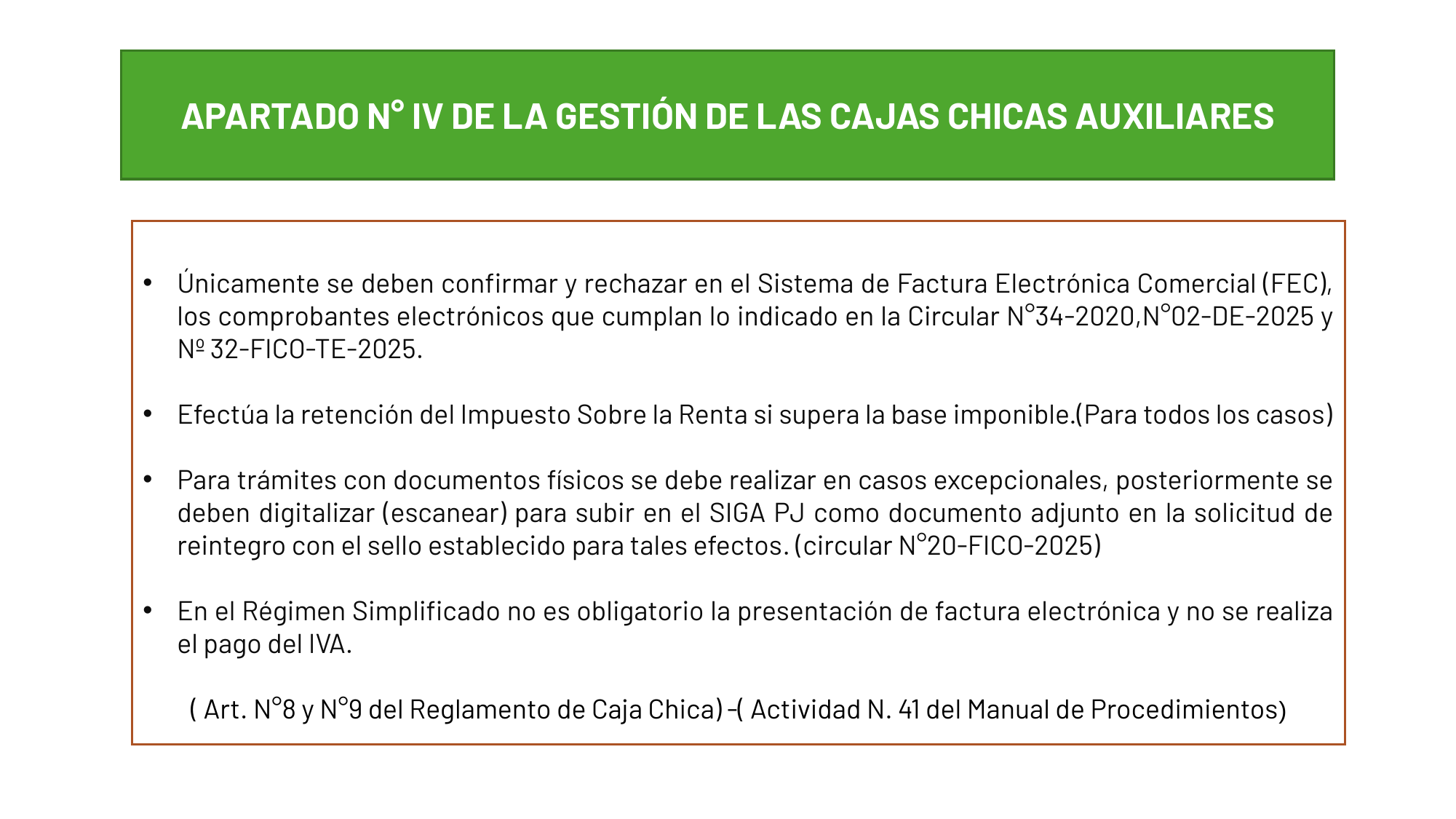

APARTADO N° IV DE LA GESTIÓN DE LAS CAJAS CHICAS AUXILIARES

Únicamente se deben confirmar y rechazar en el Sistema de Factura Electrónica Comercial (FEC), los comprobantes electrónicos que cumplan lo indicado en la Circular N°34-2020,N°02-DE-2025 y Nº 32-FICO-TE-2025.

Efectúa la retención del Impuesto Sobre la Renta si supera la base imponible.(Para todos los casos)

Para trámites con documentos físicos se debe realizar en casos excepcionales, posteriormente se deben digitalizar (escanear) para subir en el SIGA PJ como documento adjunto en la solicitud de reintegro con el sello establecido para tales efectos. (circular N°20-FICO-2025)

En el Régimen Simplificado no es obligatorio la presentación de factura electrónica y no se realiza el pago del IVA.

( Art. N°8 y N°9 del Reglamento de Caja Chica) -( Actividad N. 41 del Manual de Procedimientos)